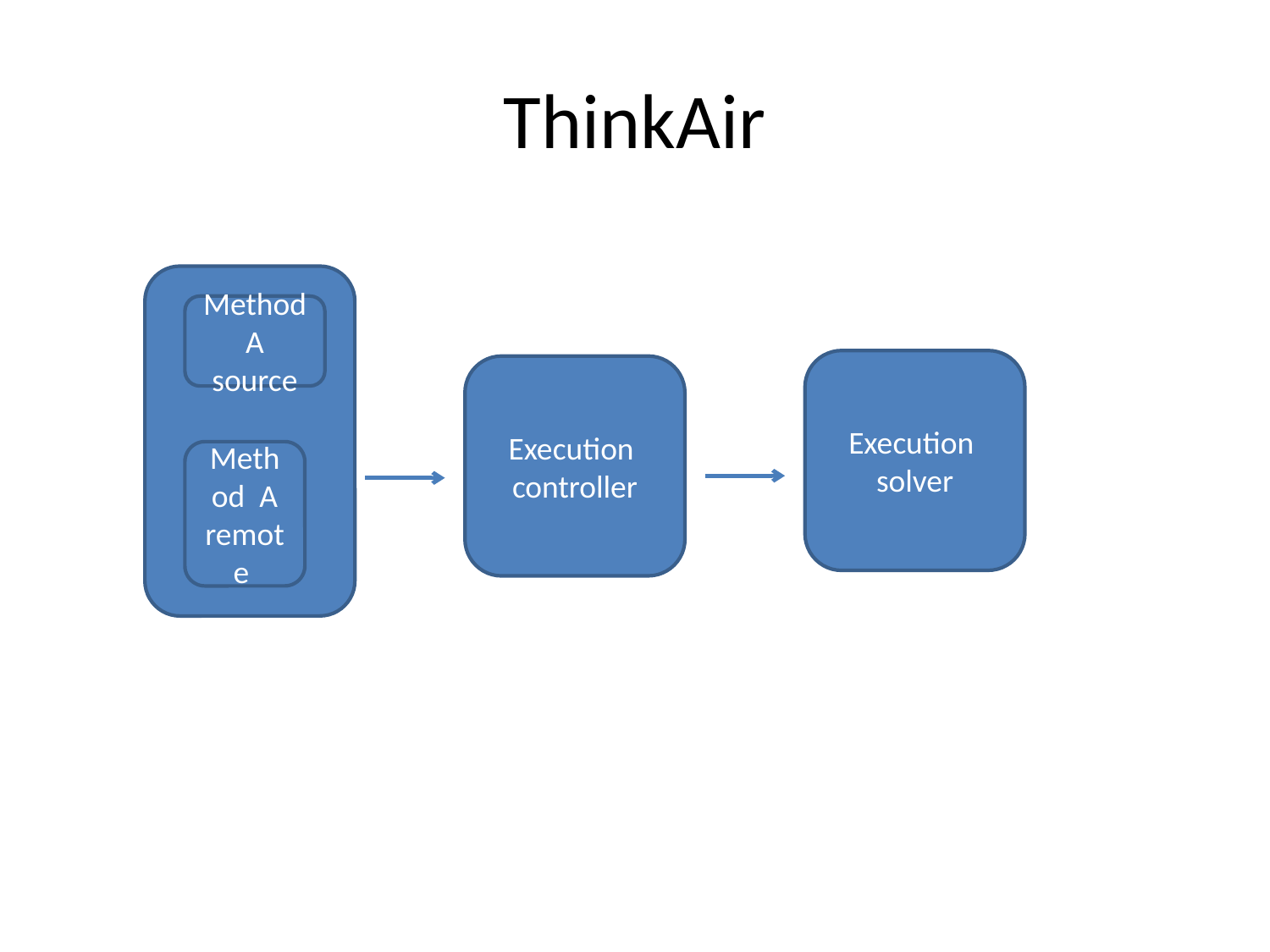

# ThinkAir

Method A source
Execution  solver
Execution  controller
Method  A remote